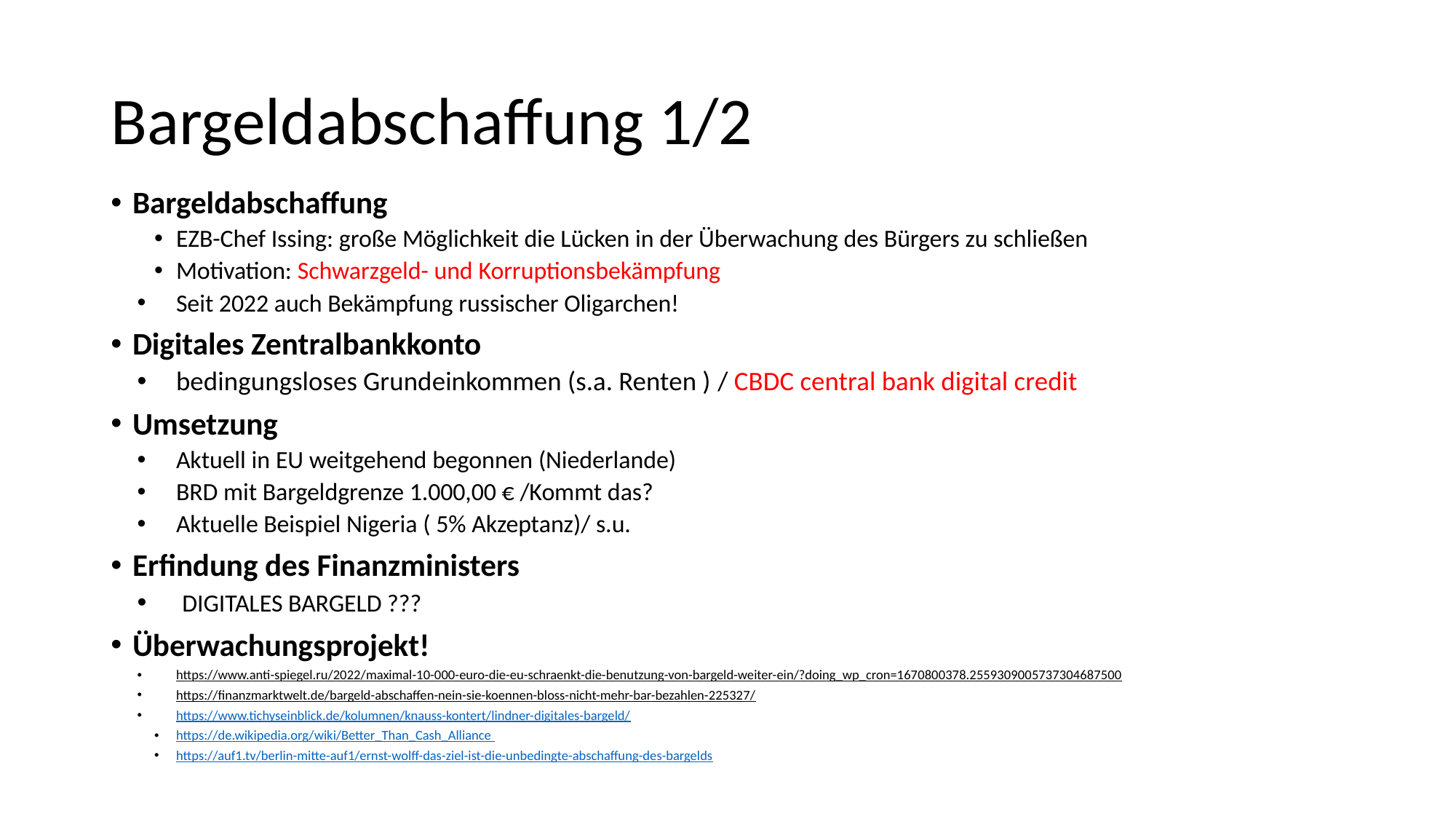

# Bargeldabschaffung 1/2
Bargeldabschaffung
EZB-Chef Issing: große Möglichkeit die Lücken in der Überwachung des Bürgers zu schließen
Motivation: Schwarzgeld- und Korruptionsbekämpfung
Seit 2022 auch Bekämpfung russischer Oligarchen!
Digitales Zentralbankkonto
bedingungsloses Grundeinkommen (s.a. Renten ) / CBDC central bank digital credit
Umsetzung
Aktuell in EU weitgehend begonnen (Niederlande)
BRD mit Bargeldgrenze 1.000,00 € /Kommt das?
Aktuelle Beispiel Nigeria ( 5% Akzeptanz)/ s.u.
Erfindung des Finanzministers
 DIGITALES BARGELD ???
Überwachungsprojekt!
https://www.anti-spiegel.ru/2022/maximal-10-000-euro-die-eu-schraenkt-die-benutzung-von-bargeld-weiter-ein/?doing_wp_cron=1670800378.2559309005737304687500
https://finanzmarktwelt.de/bargeld-abschaffen-nein-sie-koennen-bloss-nicht-mehr-bar-bezahlen-225327/
https://www.tichyseinblick.de/kolumnen/knauss-kontert/lindner-digitales-bargeld/
https://de.wikipedia.org/wiki/Better_Than_Cash_Alliance
https://auf1.tv/berlin-mitte-auf1/ernst-wolff-das-ziel-ist-die-unbedingte-abschaffung-des-bargelds